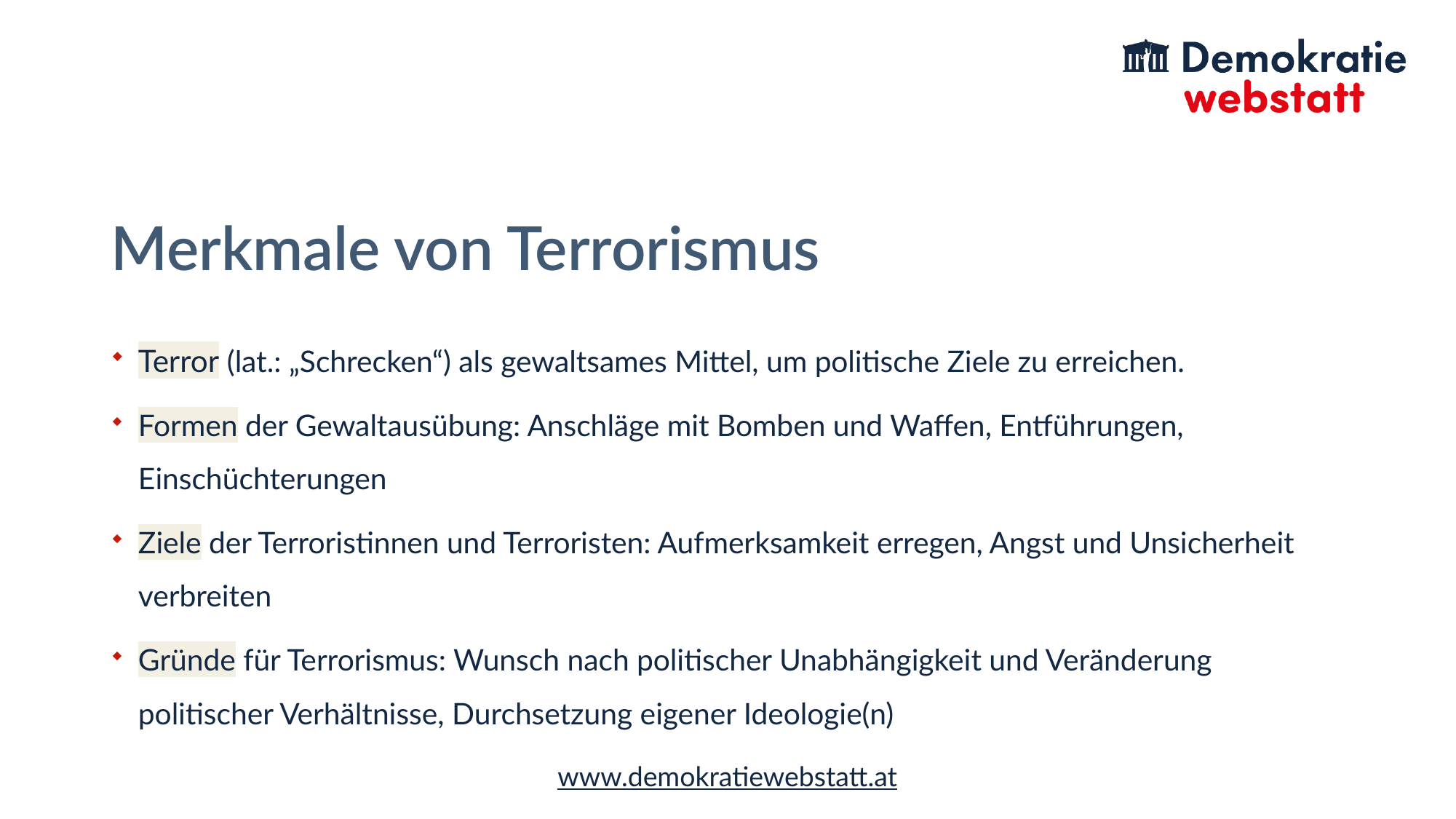

# Merkmale von Terrorismus
Terror (lat.: „Schrecken“) als gewaltsames Mittel, um politische Ziele zu erreichen.
Formen der Gewaltausübung: Anschläge mit Bomben und Waffen, Entführungen, Einschüchterungen
Ziele der Terroristinnen und Terroristen: Aufmerksamkeit erregen, Angst und Unsicherheit verbreiten
Gründe für Terrorismus: Wunsch nach politischer Unabhängigkeit und Veränderung politischer Verhältnisse, Durchsetzung eigener Ideologie(n)